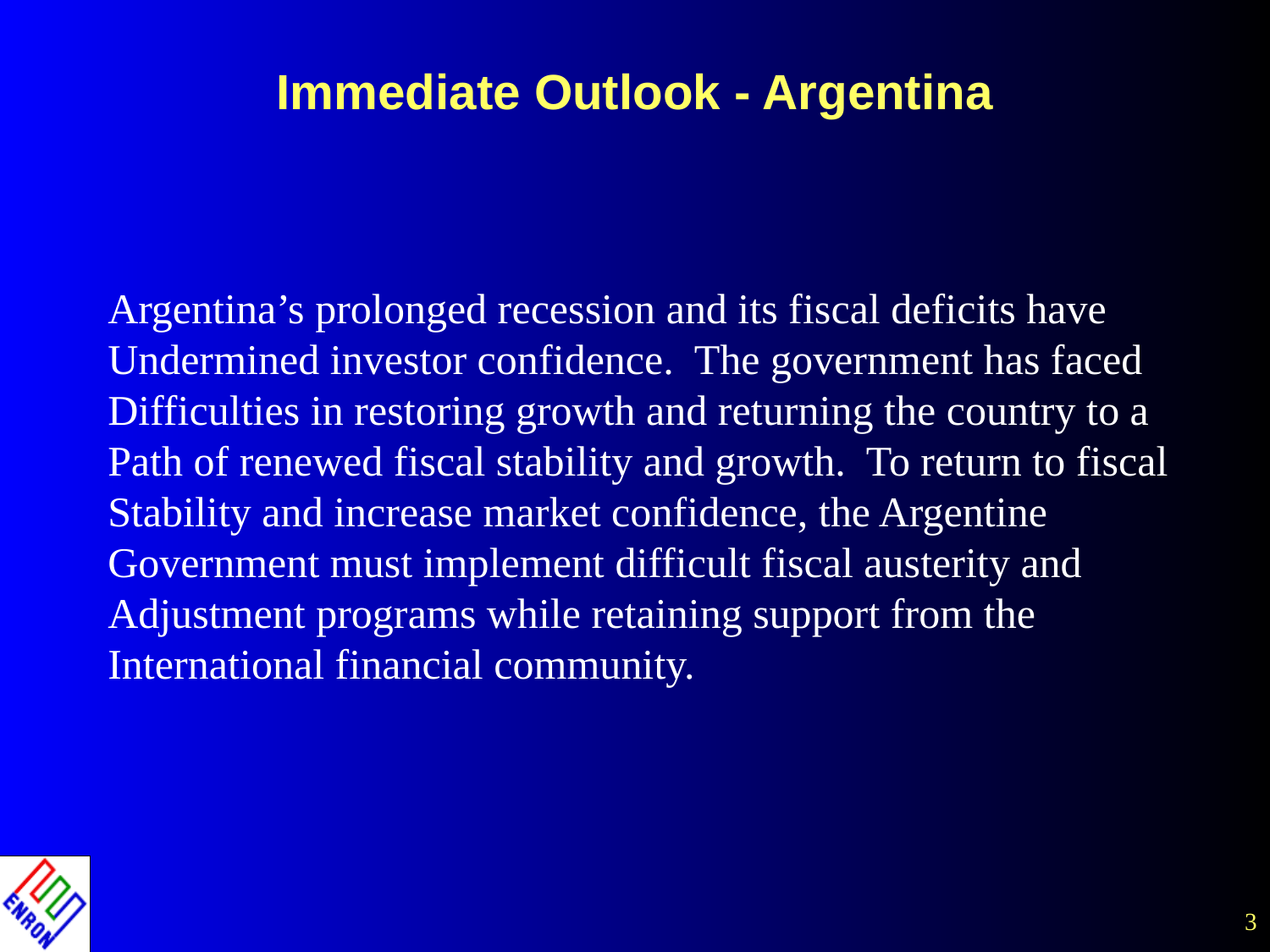

# Immediate Outlook - Argentina
Argentina’s prolonged recession and its fiscal deficits have
Undermined investor confidence.  The government has faced
Difficulties in restoring growth and returning the country to a
Path of renewed fiscal stability and growth.  To return to fiscal
Stability and increase market confidence, the Argentine
Government must implement difficult fiscal austerity and
Adjustment programs while retaining support from the
International financial community.
3